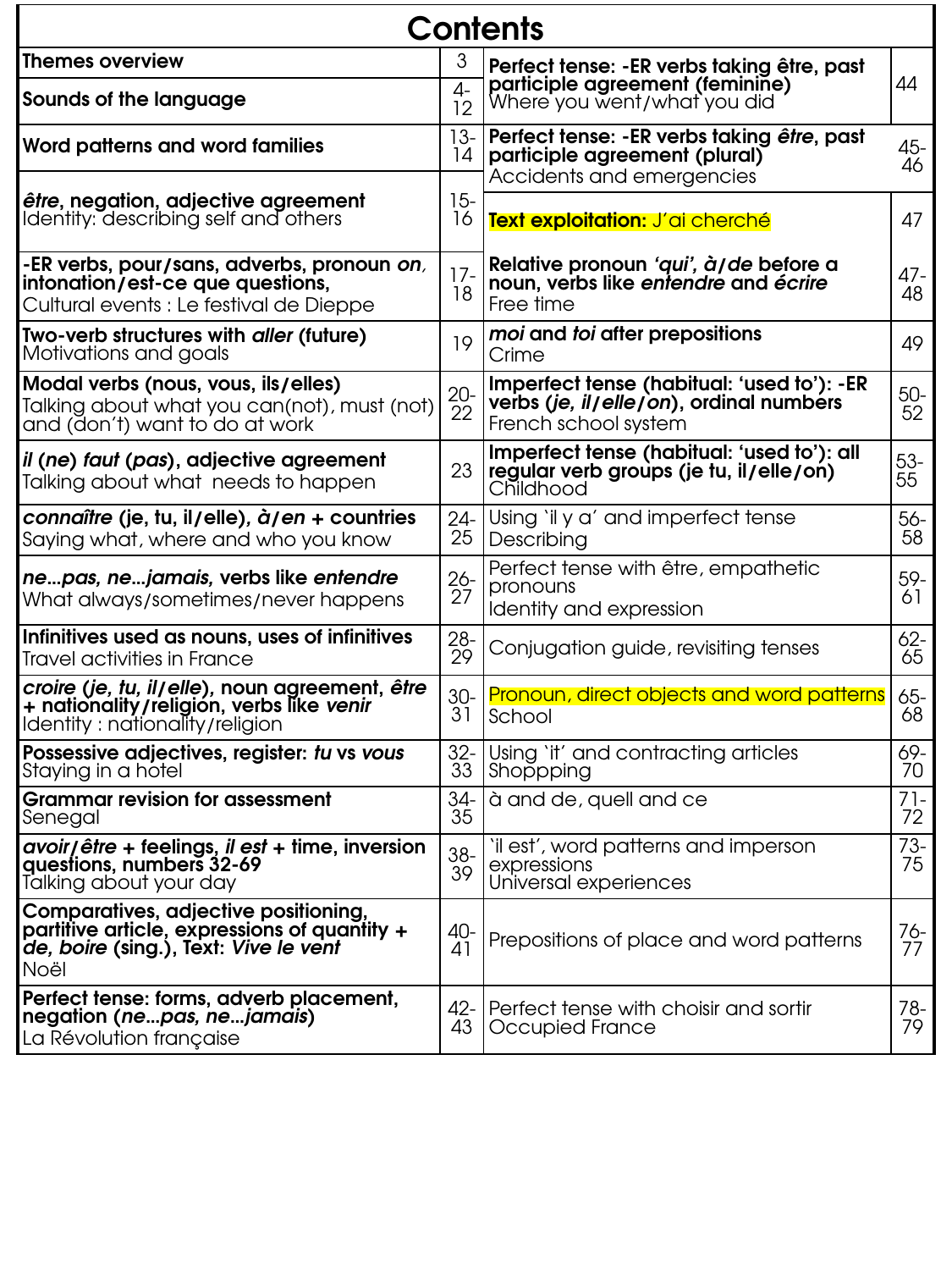

|  |  |  |  |
| --- | --- | --- | --- |
| Themes overview | 3 | Perfect tense: -ER verbs taking être, past participle agreement (feminine) Where you went/what you did | 44 |
| Sounds of the language | 4-12 |  |  |
| Word patterns and word families | 13-14 | Perfect tense: -ER verbs taking être, past participle agreement (plural) Accidents and emergencies | 45-46 |
| être, negation, adjective agreement Identity: describing self and others | 15-16 |  |  |
|  |  | Text exploitation: J’ai cherché | 47 |
| -ER verbs, pour/sans, adverbs, pronoun on, intonation/est-ce que questions, Cultural events : Le festival de Dieppe | 17-18 | Relative pronoun ‘qui’, à/de before a noun, verbs like entendre and écrire Free time | 47-48 |
| Two-verb structures with aller (future) Motivations and goals | 19 | moi and toi after prepositions Crime | 49 |
| Modal verbs (nous, vous, ils/elles) Talking about what you can(not), must (not) and (don’t) want to do at work | 20-22 | Imperfect tense (habitual: ‘used to’): -ER verbs (je, il/elle/on), ordinal numbers French school system | 50-52 |
| il (ne) faut (pas), adjective agreement Talking about what needs to happen | 23 | Imperfect tense (habitual: ‘used to’): all regular verb groups (je tu, il/elle/on) Childhood | 53-55 |
| connaître (je, tu, il/elle), à/en + countries Saying what, where and who you know | 24-25 | Using ‘il y a’ and imperfect tense Describing | 56-58 |
| ne…pas, ne…jamais, verbs like entendre What always/sometimes/never happens | 26-27 | Perfect tense with être, empathetic pronouns Identity and expression | 59-61 |
| Infinitives used as nouns, uses of infinitives Travel activities in France | 28-29 | Conjugation guide, revisiting tenses | 62-65 |
| croire (je, tu, il/elle), noun agreement, être + nationality/religion, verbs like venir Identity : nationality/religion | 30-31 | Pronoun, direct objects and word patterns School | 65-68 |
| Possessive adjectives, register: tu vs vous Staying in a hotel | 32-33 | Using ‘it’ and contracting articles Shoppping | 69-70 |
| Grammar revision for assessment Senegal | 34-35 | à and de, quell and ce | 71-72 |
| avoir/être + feelings, il est + time, inversion questions, numbers 32-69 Talking about your day | 38-39 | ‘il est’, word patterns and imperson expressions Universal experiences | 73-75 |
| Comparatives, adjective positioning, partitive article, expressions of quantity + de, boire (sing.), Text: Vive le vent Noël | 40-41 | Prepositions of place and word patterns | 76-77 |
| Perfect tense: forms, adverb placement, negation (ne…pas, ne…jamais) La Révolution française | 42-43 | Perfect tense with choisir and sortir Occupied France | 78-79 |
# Contents